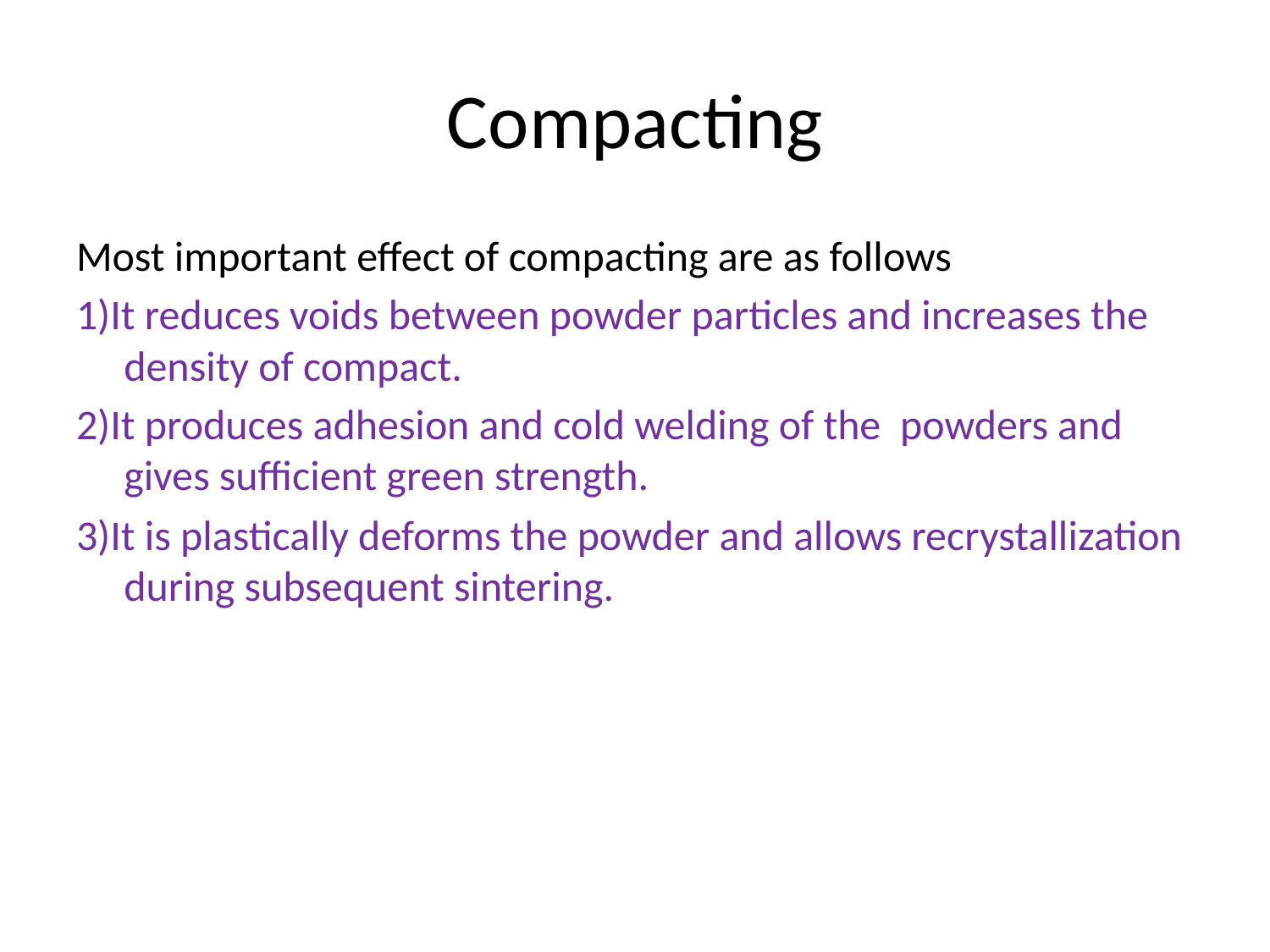

# Compacting
Most important effect of compacting are as follows
1)It reduces voids between powder particles and increases the density of compact.
2)It produces adhesion and cold welding of the  powders and gives sufficient green strength.
3)It is plastically deforms the powder and allows recrystallization during subsequent sintering.